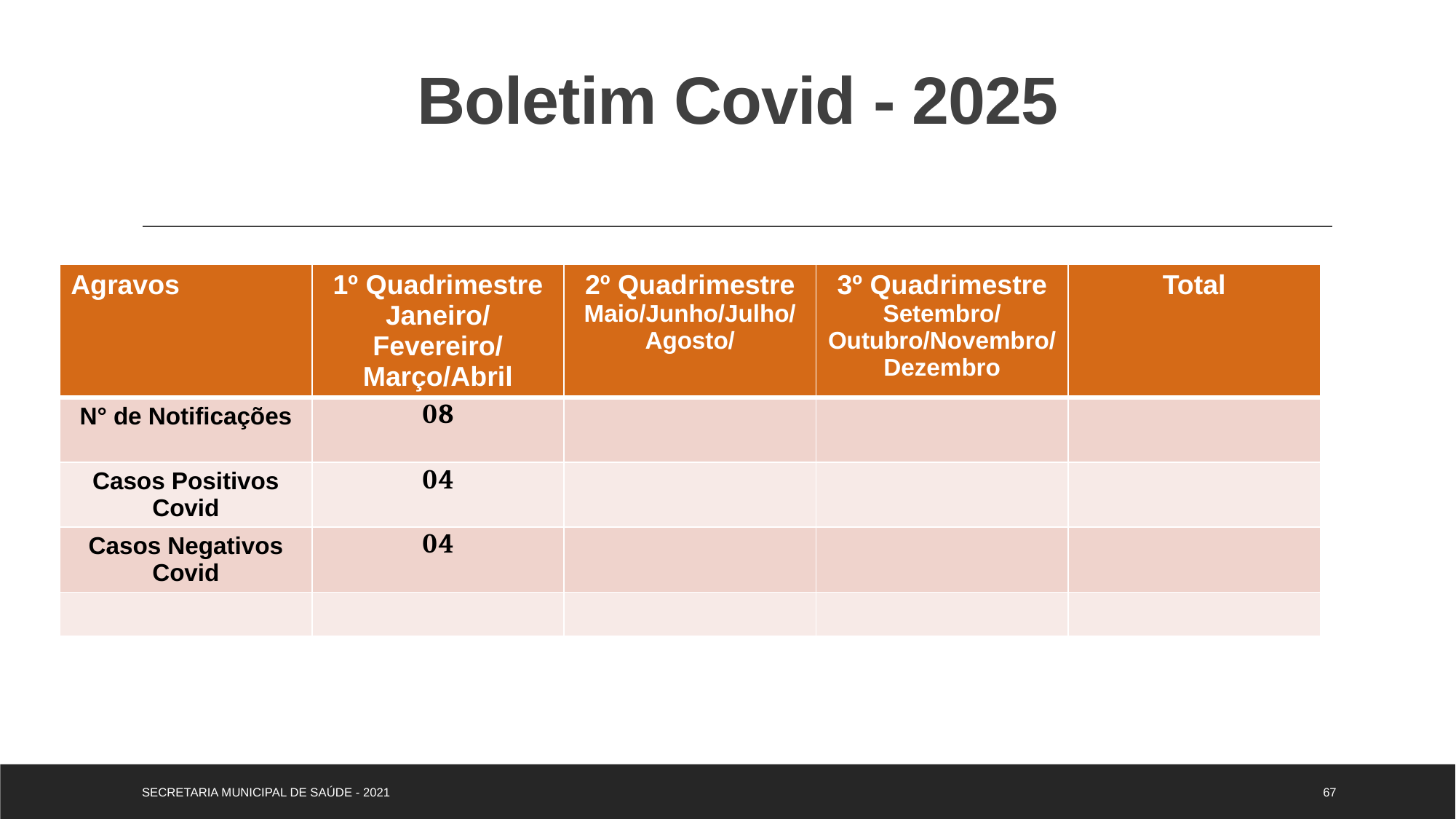

# Boletim Covid - 2025
| Agravos | 1º Quadrimestre Janeiro/Fevereiro/Março/Abril | 2º Quadrimestre Maio/Junho/Julho/Agosto/ | 3º Quadrimestre Setembro/Outubro/Novembro/ Dezembro | Total |
| --- | --- | --- | --- | --- |
| N° de Notificações | 08 |  |  |  |
| Casos Positivos Covid | 04 |  |  |  |
| Casos Negativos Covid | 04 |  |  |  |
|  |  |  |  |  |
SECRETARIA MUNICIPAL DE SAÚDE - 2021
67